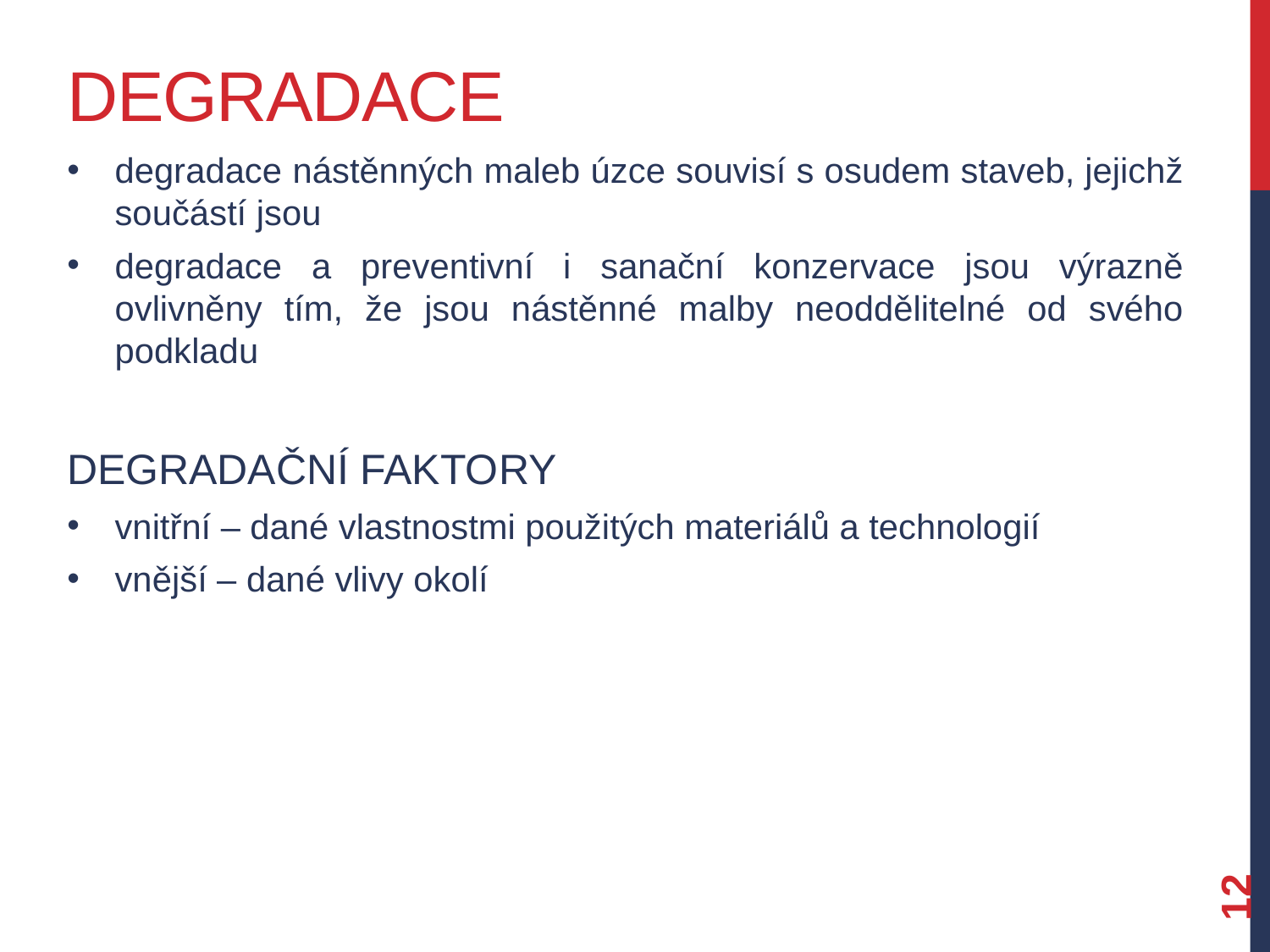

# Degradace
degradace nástěnných maleb úzce souvisí s osudem staveb, jejichž součástí jsou
degradace a preventivní i sanační konzervace jsou výrazně ovlivněny tím, že jsou nástěnné malby neoddělitelné od svého podkladu

Degradační faktory
vnitřní – dané vlastnostmi použitých materiálů a technologií
vnější – dané vlivy okolí
12